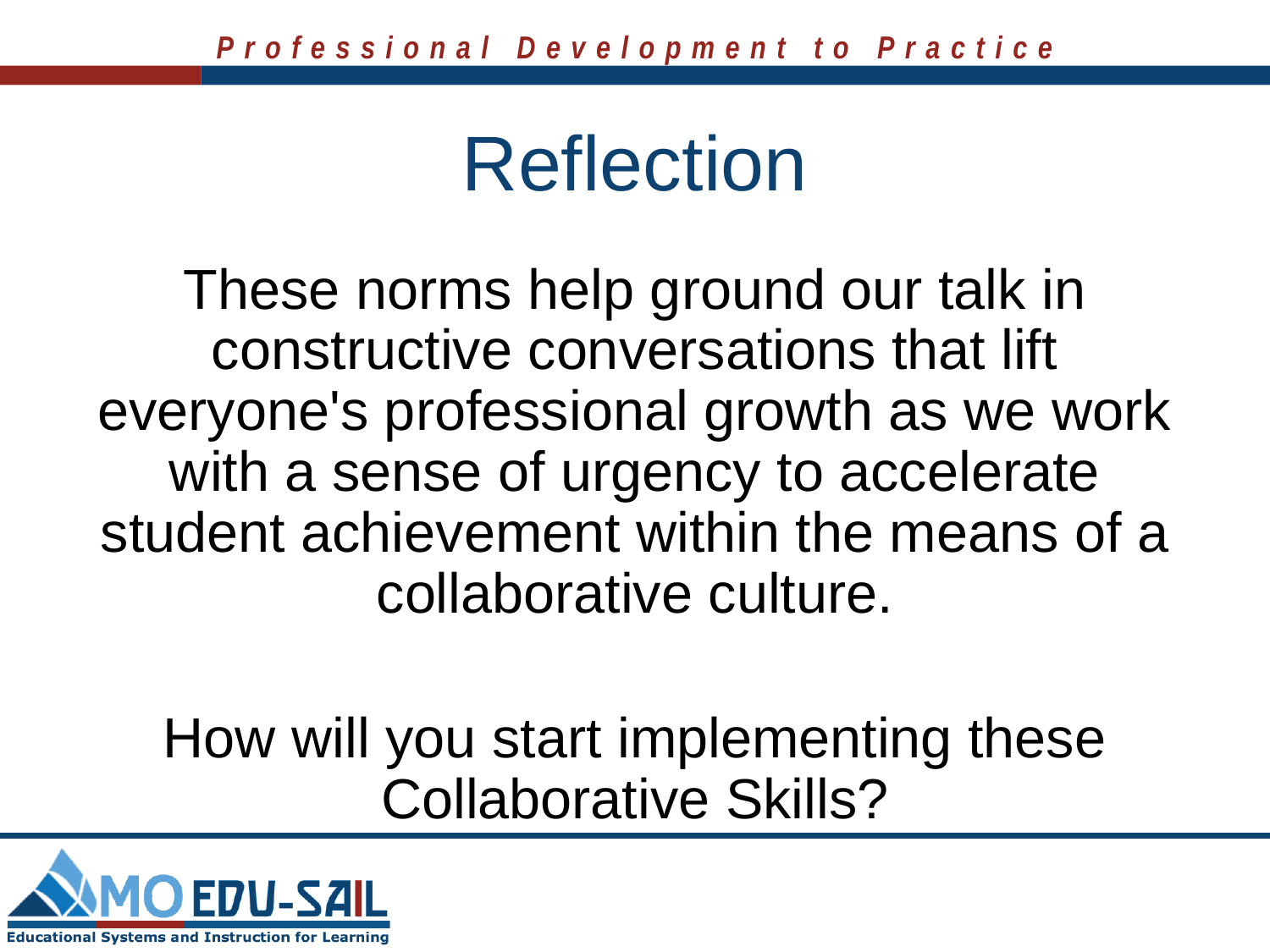

# Reflection
These norms help ground our talk in constructive conversations that lift everyone's professional growth as we work with a sense of urgency to accelerate student achievement within the means of a collaborative culture.

How will you start implementing these Collaborative Skills?